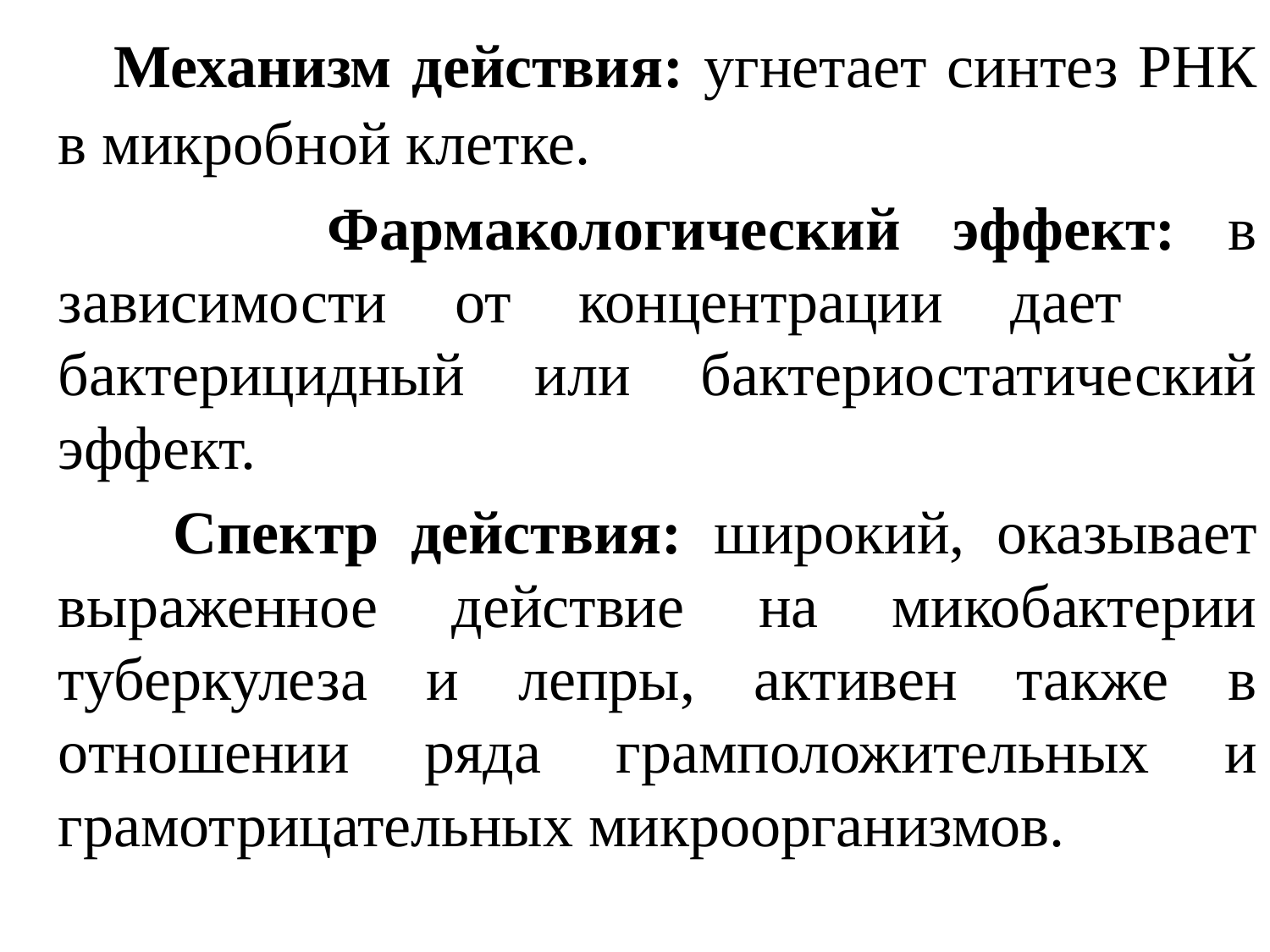

Механизм действия: угнетает синтез РНК в микробной клетке.
      Фармакологический эффект: в зависимости от концентрации дает   бактерицидный или бактериостатический эффект.
     Спектр действия: широкий, оказывает выраженное действие на микобактерии туберкулеза и лепры, активен также в отношении ряда грамположительных и грамотрицательных микроорганизмов.

|  |
| --- |